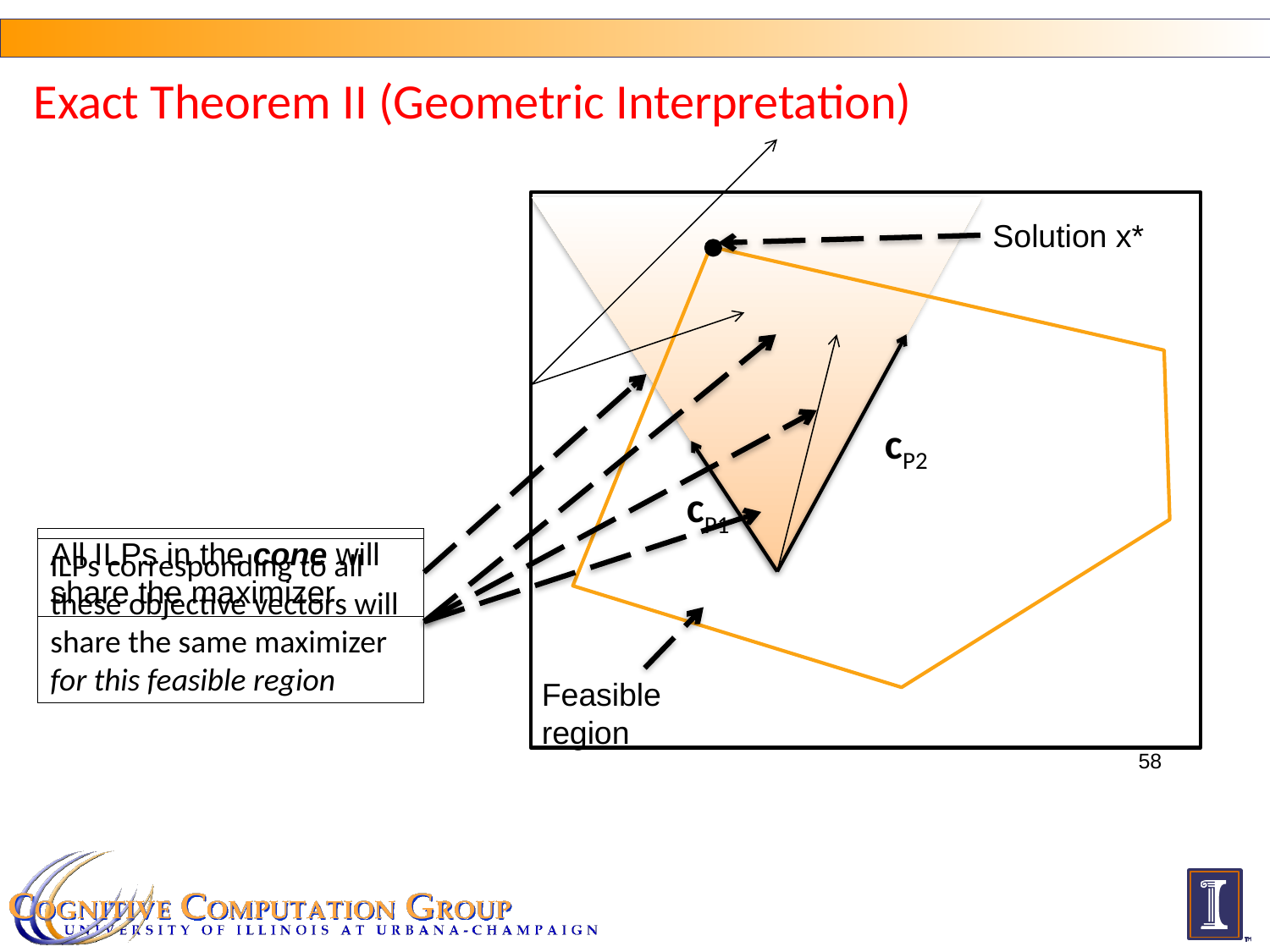

Exact Theorem II (Geometric Interpretation)

Solution x*

cP2
ILPs corresponding to all these objective vectors will share the same maximizer for this feasible region
All ILPs in the cone will share the maximizer
cP1
Feasible region
58